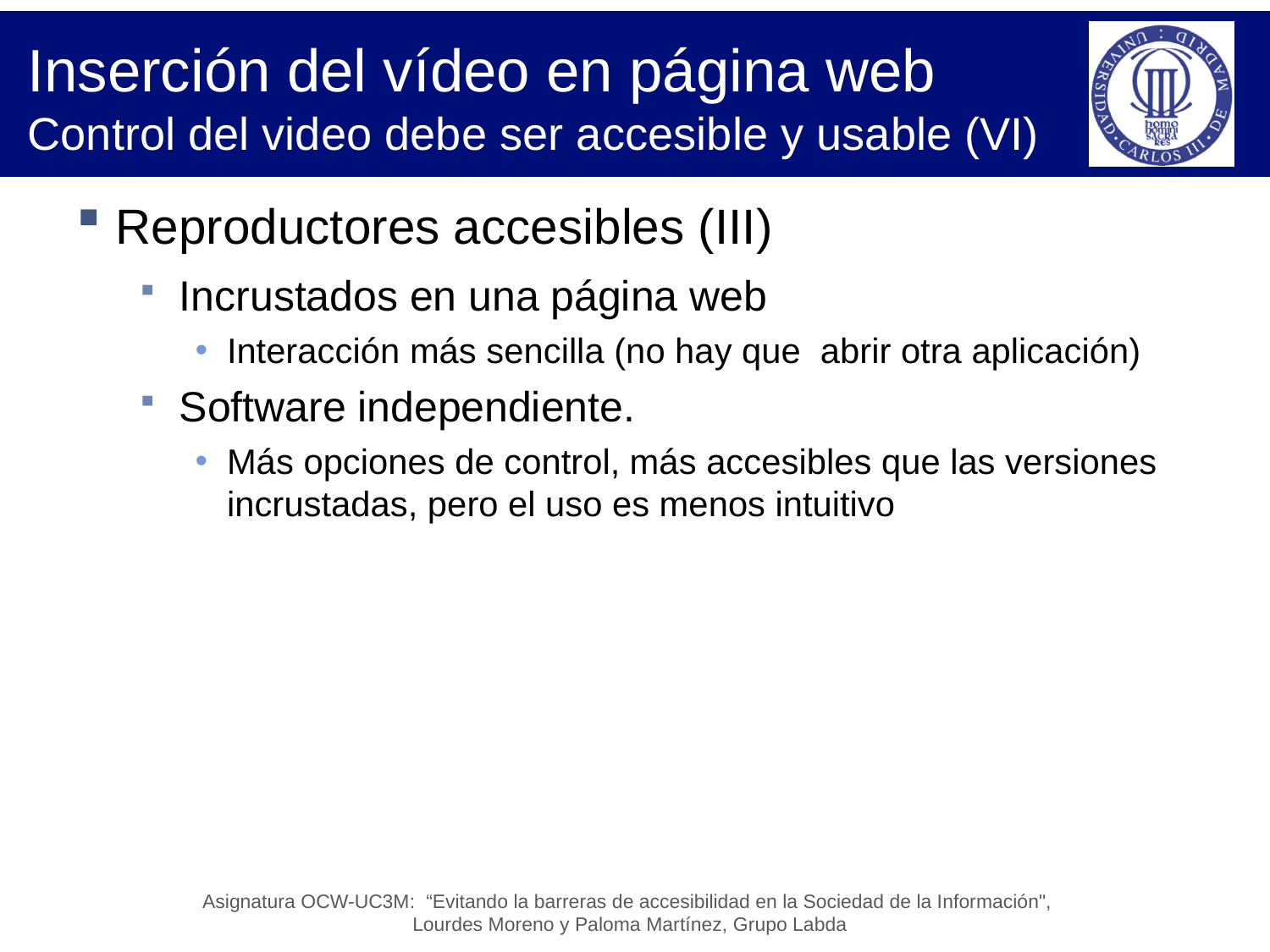

# Inserción del vídeo en página web Control del video debe ser accesible y usable (VI)
Reproductores accesibles (III)
Incrustados en una página web
Interacción más sencilla (no hay que  abrir otra aplicación)
Software independiente.
Más opciones de control, más accesibles que las versiones incrustadas, pero el uso es menos intuitivo
Asignatura OCW-UC3M:  “Evitando la barreras de accesibilidad en la Sociedad de la Información",
Lourdes Moreno y Paloma Martínez, Grupo Labda